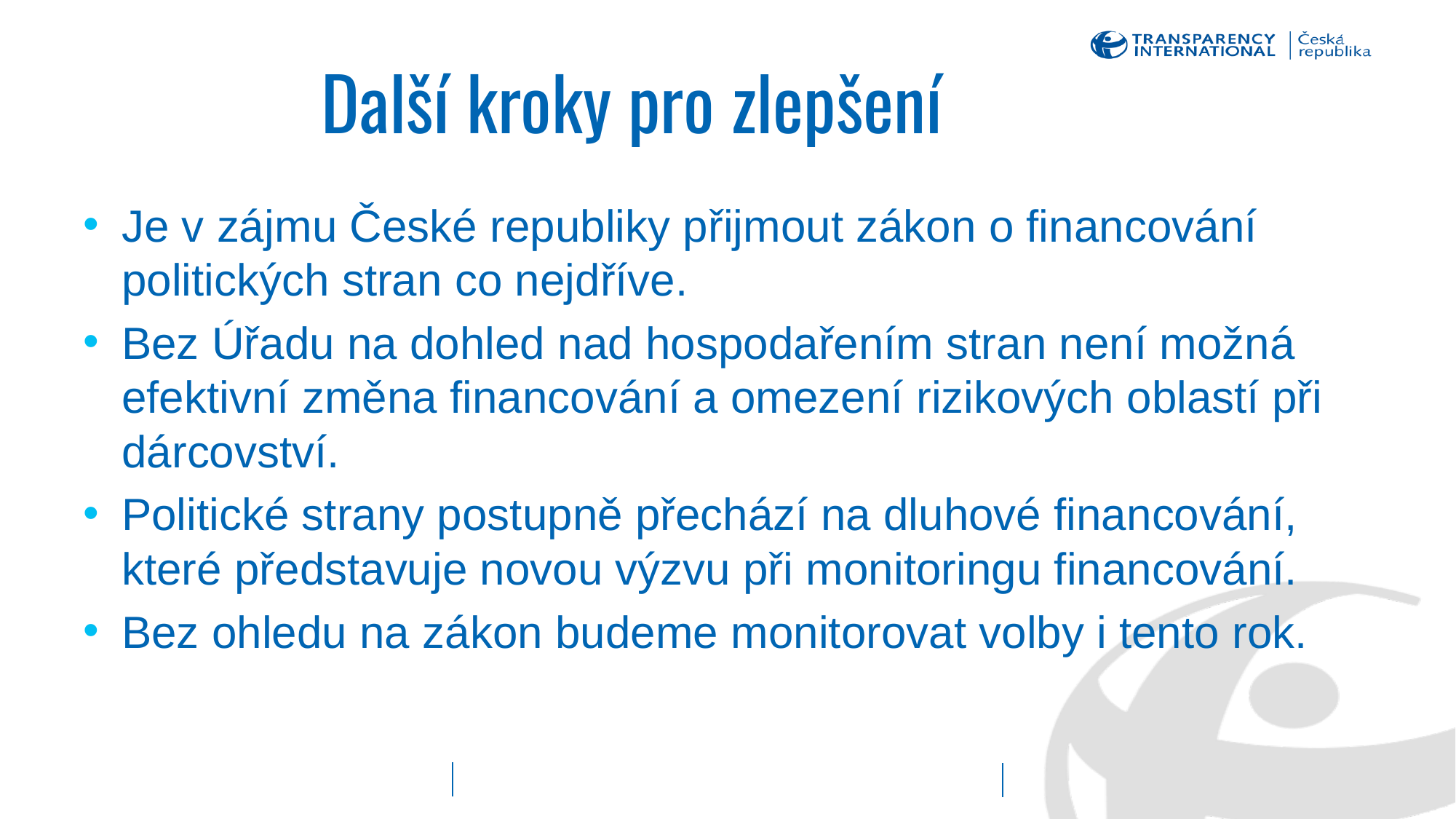

# Další kroky pro zlepšení
Je v zájmu České republiky přijmout zákon o financování politických stran co nejdříve.
Bez Úřadu na dohled nad hospodařením stran není možná efektivní změna financování a omezení rizikových oblastí při dárcovství.
Politické strany postupně přechází na dluhové financování, které představuje novou výzvu při monitoringu financování.
Bez ohledu na zákon budeme monitorovat volby i tento rok.